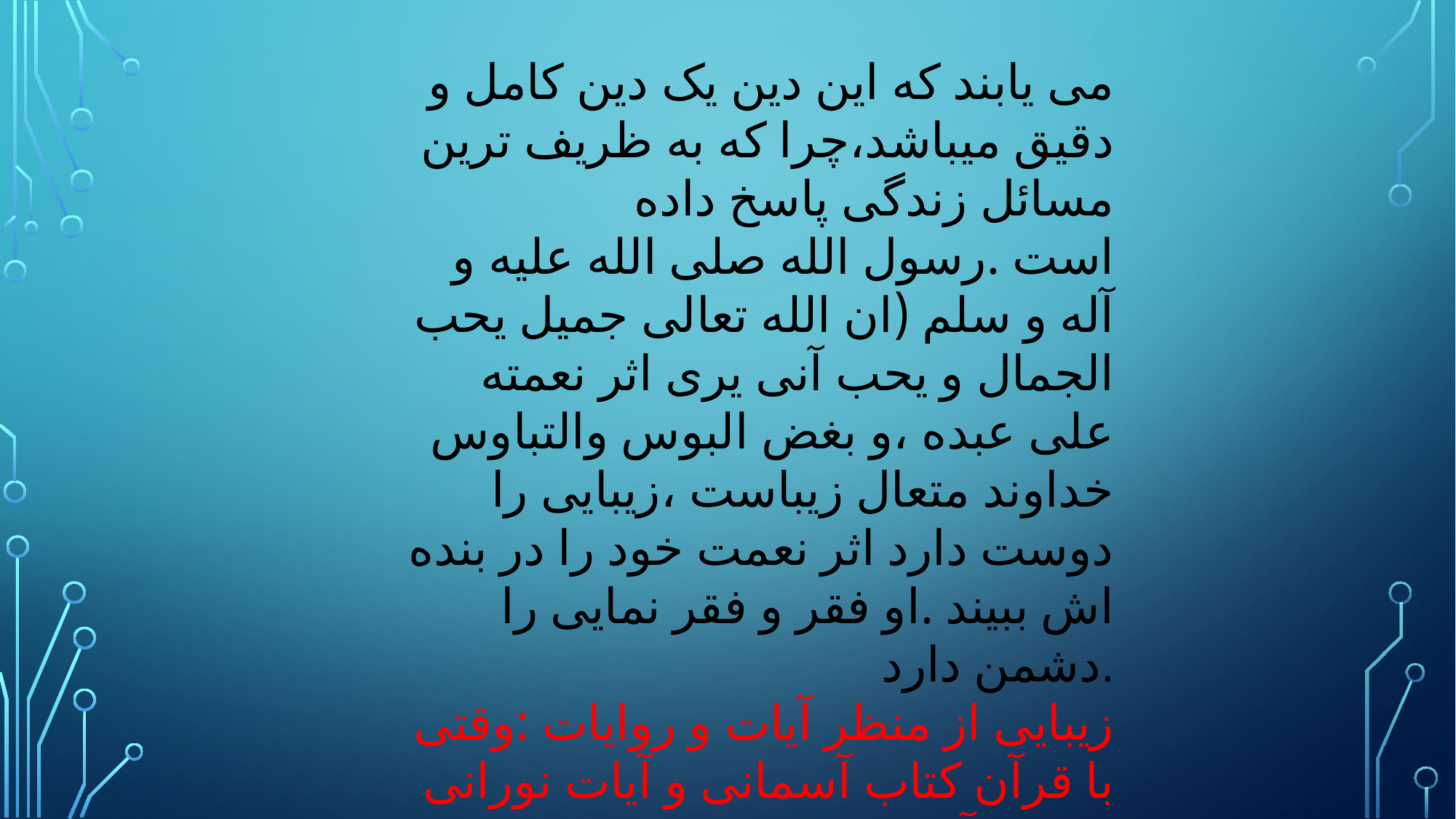

می یابند که این دین یک دین کامل و دقیق میباشد،چرا که به ظریف ترین مسائل زندگی پاسخ داده است .رسول الله صلی الله علیه و آله و سلم (ان الله تعالی جمیل یحب الجمال و یحب آنی یری اثر نعمته علی عبده ،و بغض البوس والتباوس خداوند متعال زیباست ،زیبایی را دوست دارد اثر نعمت خود را در بنده اش ببیند .او فقر و فقر نمایی را دشمن دارد.
زیبایی از منظر آیات و روایات :وقتی با قرآن کتاب آسمانی و آیات نورانی و الهی آن مانوس میشویم می یابیم که مقوله ی زیبایی در قرآن به دو صورت پرداخته شده است،